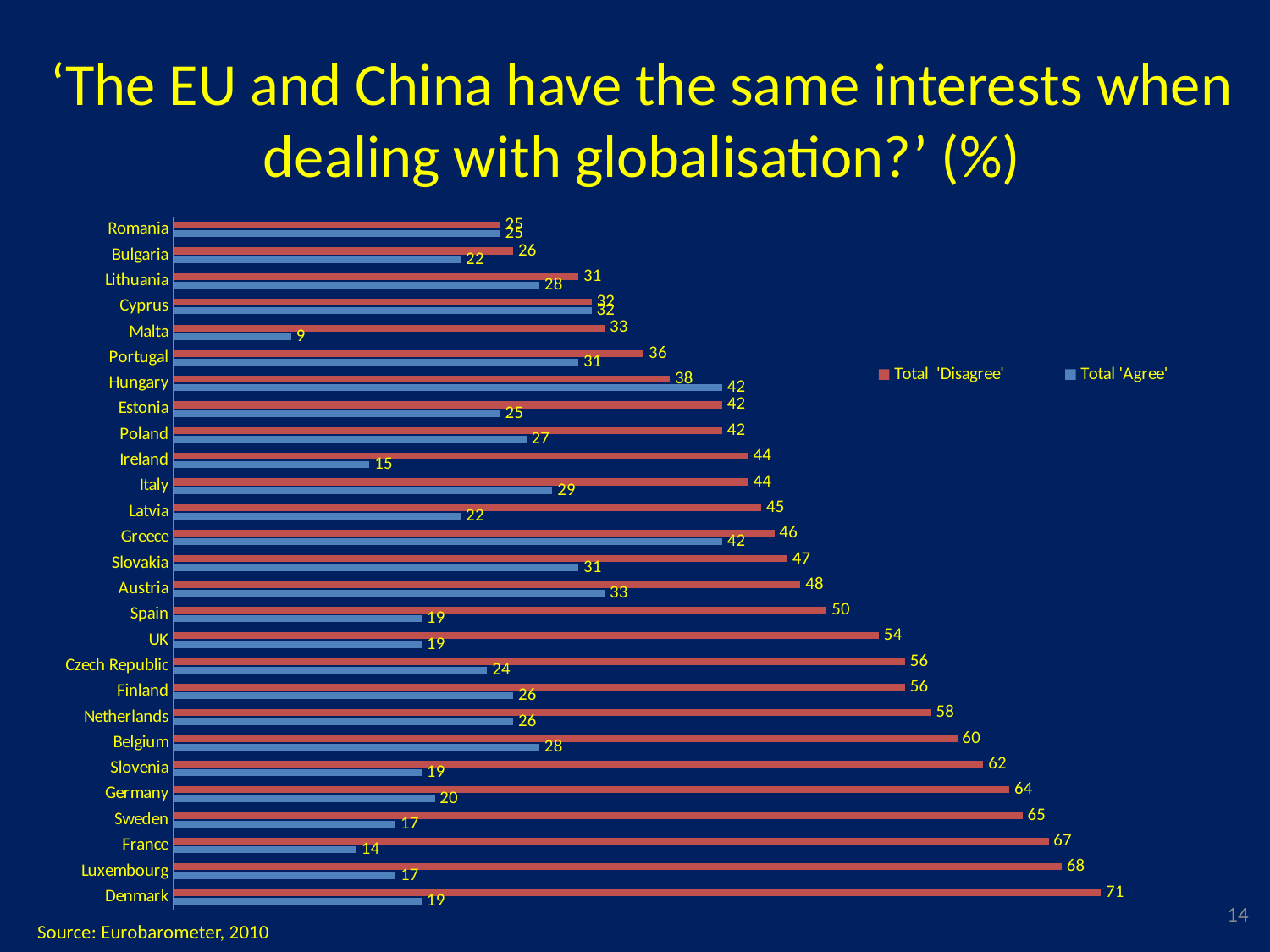

# ‘The EU and China have the same interests when dealing with globalisation?’ (%)

### Chart

| Category | Total 'Agree' | Total  'Disagree' |
|---|---|---|
| Denmark | 19.0 | 71.0 |
| Luxembourg | 17.0 | 68.0 |
| France | 14.0 | 67.0 |
| Sweden | 17.0 | 65.0 |
| Germany | 20.0 | 64.0 |
| Slovenia | 19.0 | 62.0 |
| Belgium | 28.0 | 60.0 |
| Netherlands | 26.0 | 58.0 |
| Finland | 26.0 | 56.0 |
| Czech Republic | 24.0 | 56.0 |
| UK | 19.0 | 54.0 |
| Spain | 19.0 | 50.0 |
| Austria | 33.0 | 48.0 |
| Slovakia | 31.0 | 47.0 |
| Greece | 42.0 | 46.0 |
| Latvia | 22.0 | 45.0 |
| Italy | 29.0 | 44.0 |
| Ireland | 15.0 | 44.0 |
| Poland | 27.0 | 42.0 |
| Estonia | 25.0 | 42.0 |
| Hungary | 42.0 | 38.0 |
| Portugal | 31.0 | 36.0 |
| Malta | 9.0 | 33.0 |
| Cyprus | 32.0 | 32.0 |
| Lithuania | 28.0 | 31.0 |
| Bulgaria | 22.0 | 26.0 |
| Romania | 25.0 | 25.0 |
14
Source: Eurobarometer, 2010